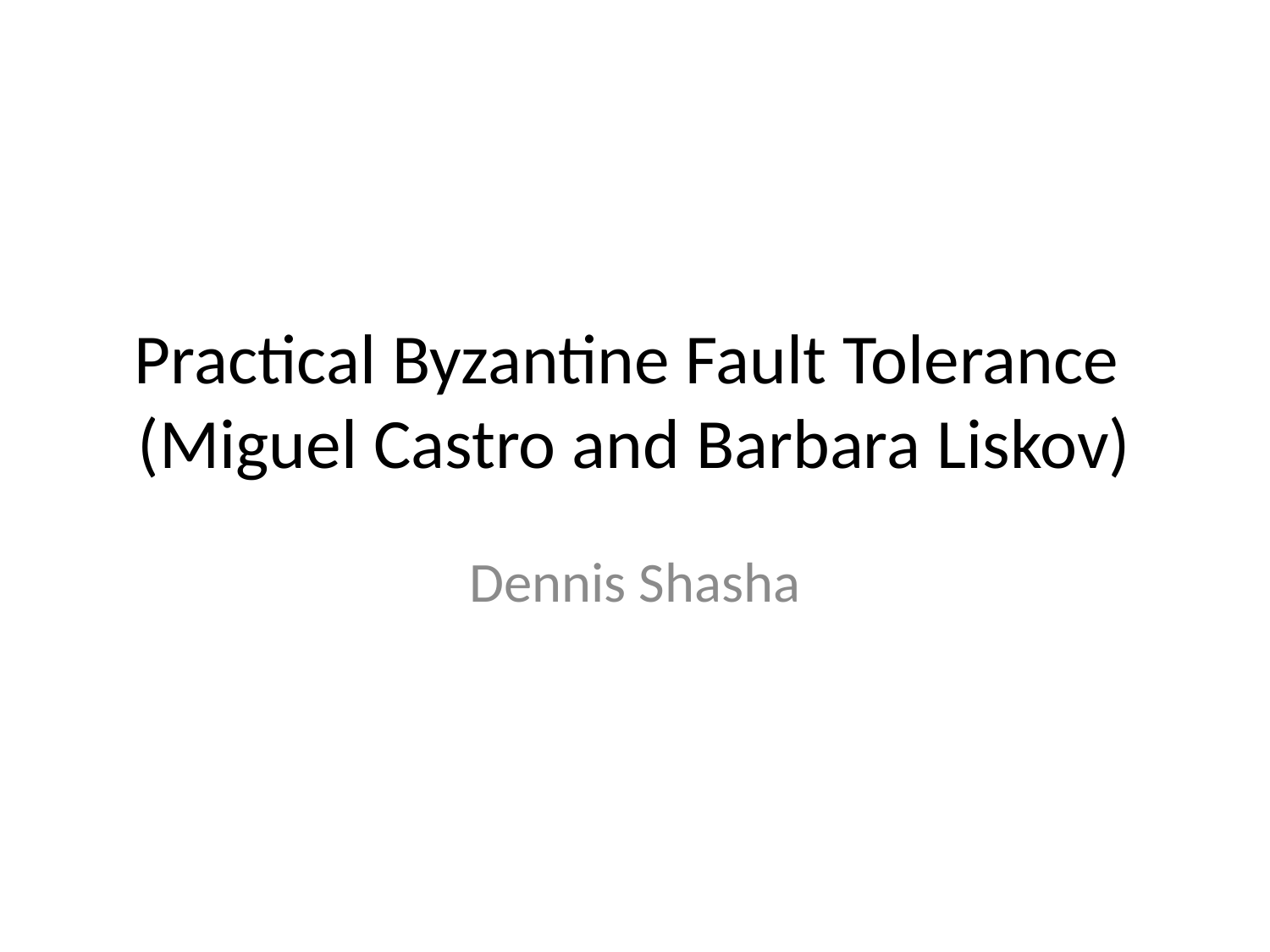

# Practical Byzantine Fault Tolerance  (Miguel Castro and Barbara Liskov)
Dennis Shasha